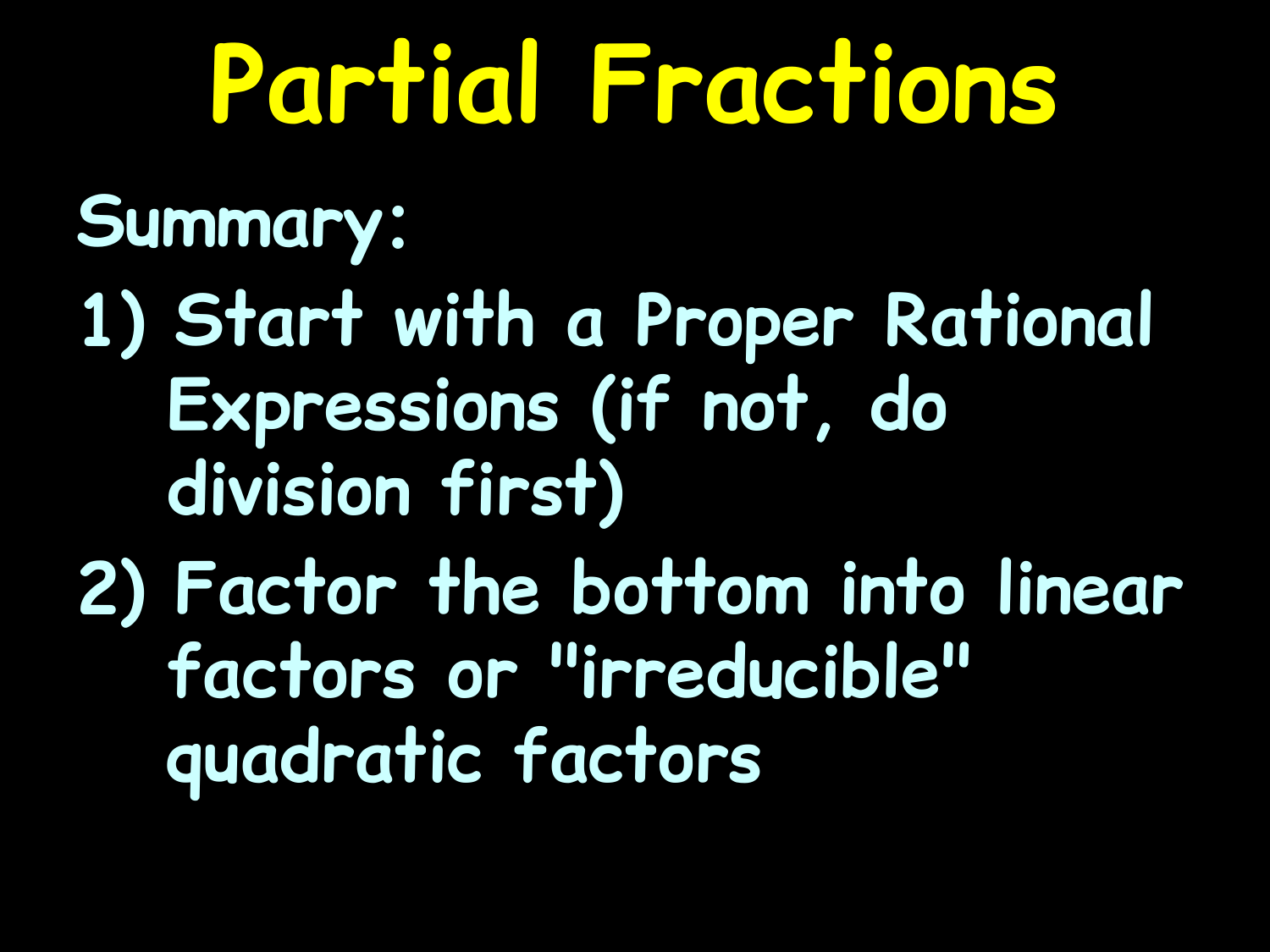

# Partial Fractions
Summary:
1) Start with a Proper Rational
   Expressions (if not, do
   division first)
2) Factor the bottom into linear
   factors or "irreducible"
   quadratic factors